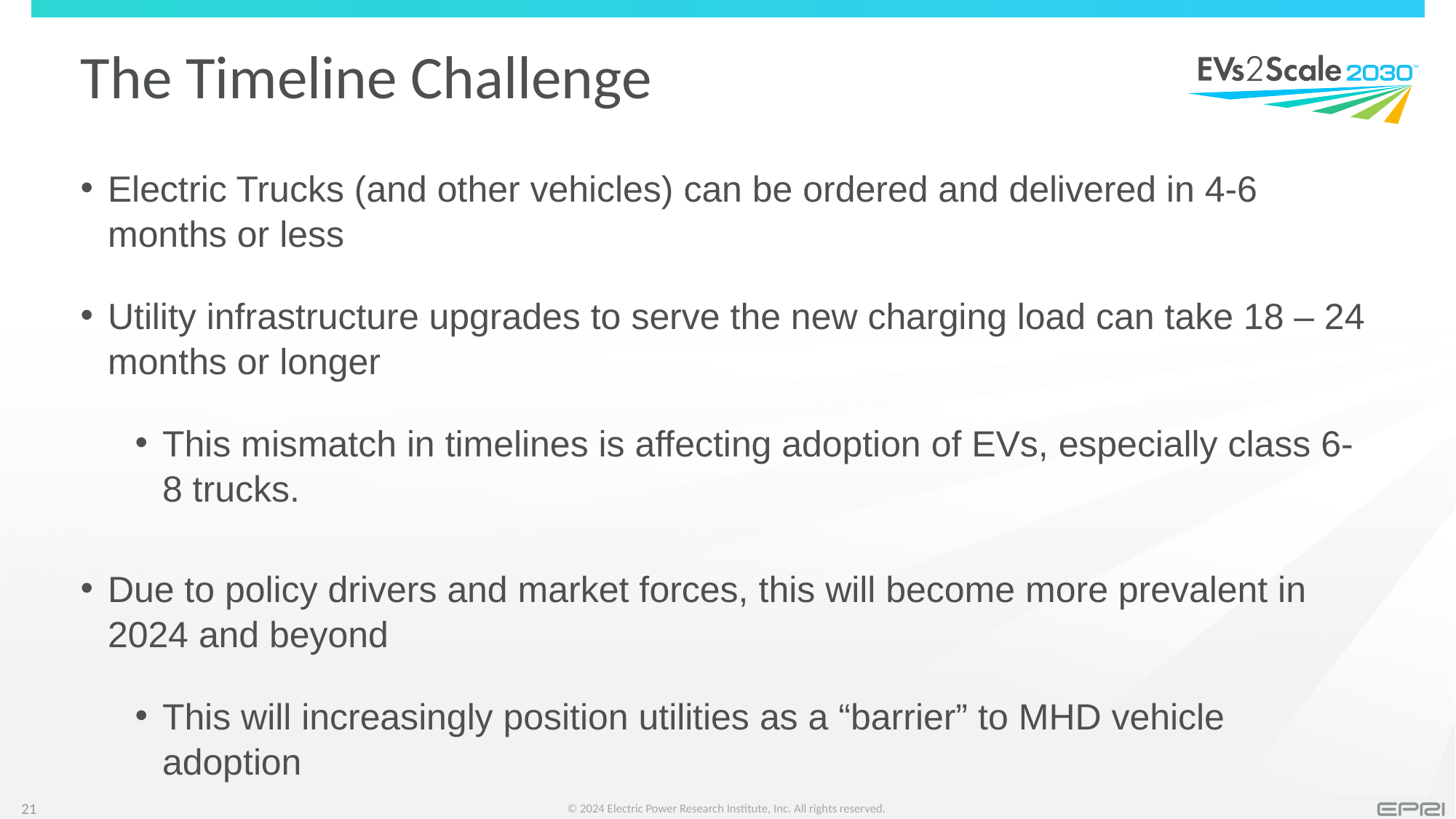

# The Timeline Challenge
Electric Trucks (and other vehicles) can be ordered and delivered in 4-6 months or less
Utility infrastructure upgrades to serve the new charging load can take 18 – 24 months or longer
This mismatch in timelines is affecting adoption of EVs, especially class 6-8 trucks.
Due to policy drivers and market forces, this will become more prevalent in 2024 and beyond
This will increasingly position utilities as a “barrier” to MHD vehicle adoption
What can be done to bridge this timeline gap?
21